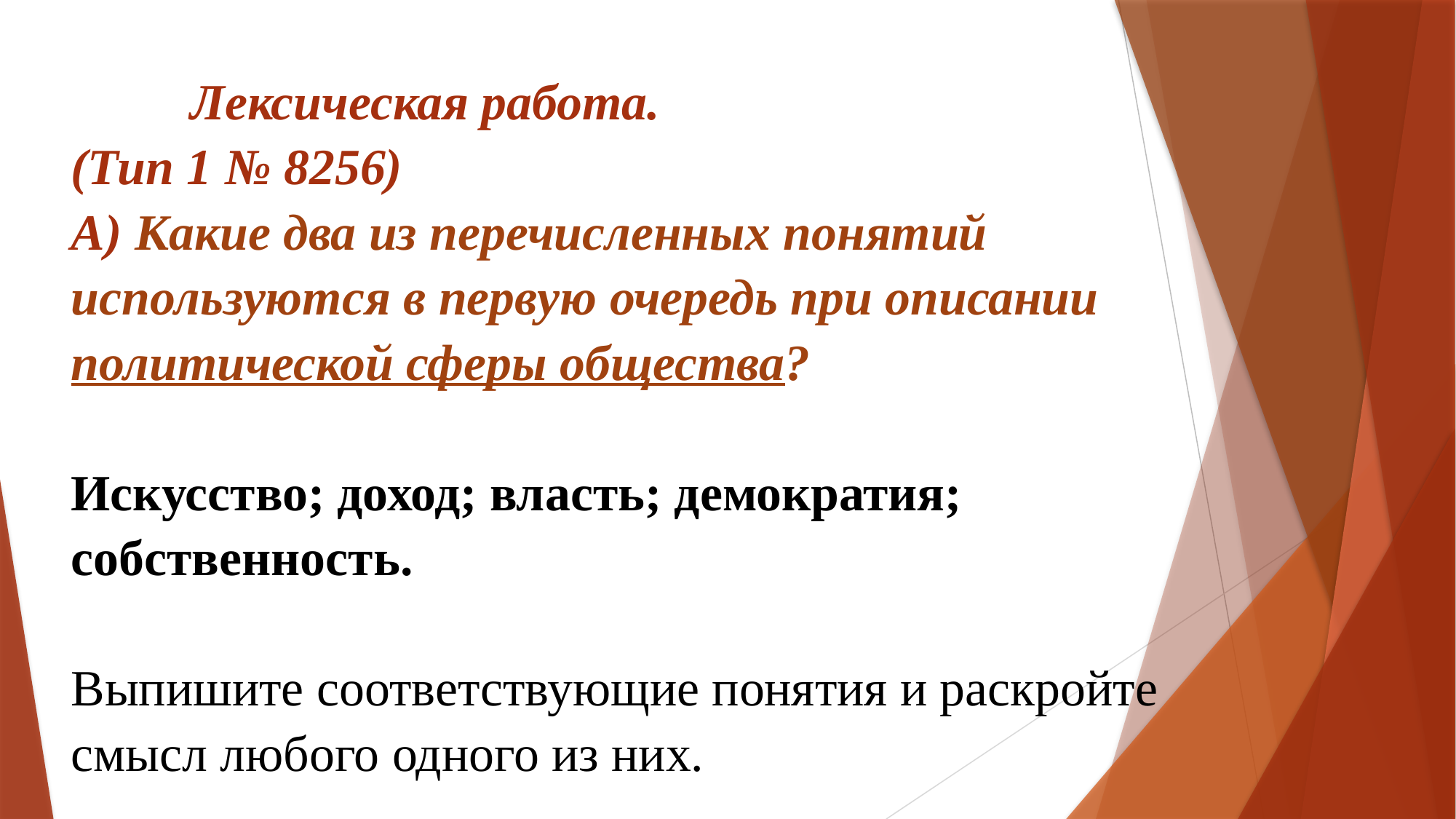

# Лексическая работа. (Тип 1 № 8256) А) Какие два из перечисленных понятий используются в первую очередь при описании политической сферы общества?  Искусство; доход; власть; демократия; собственность.  Выпишите соответствующие понятия и раскройте смысл любого одного из них.